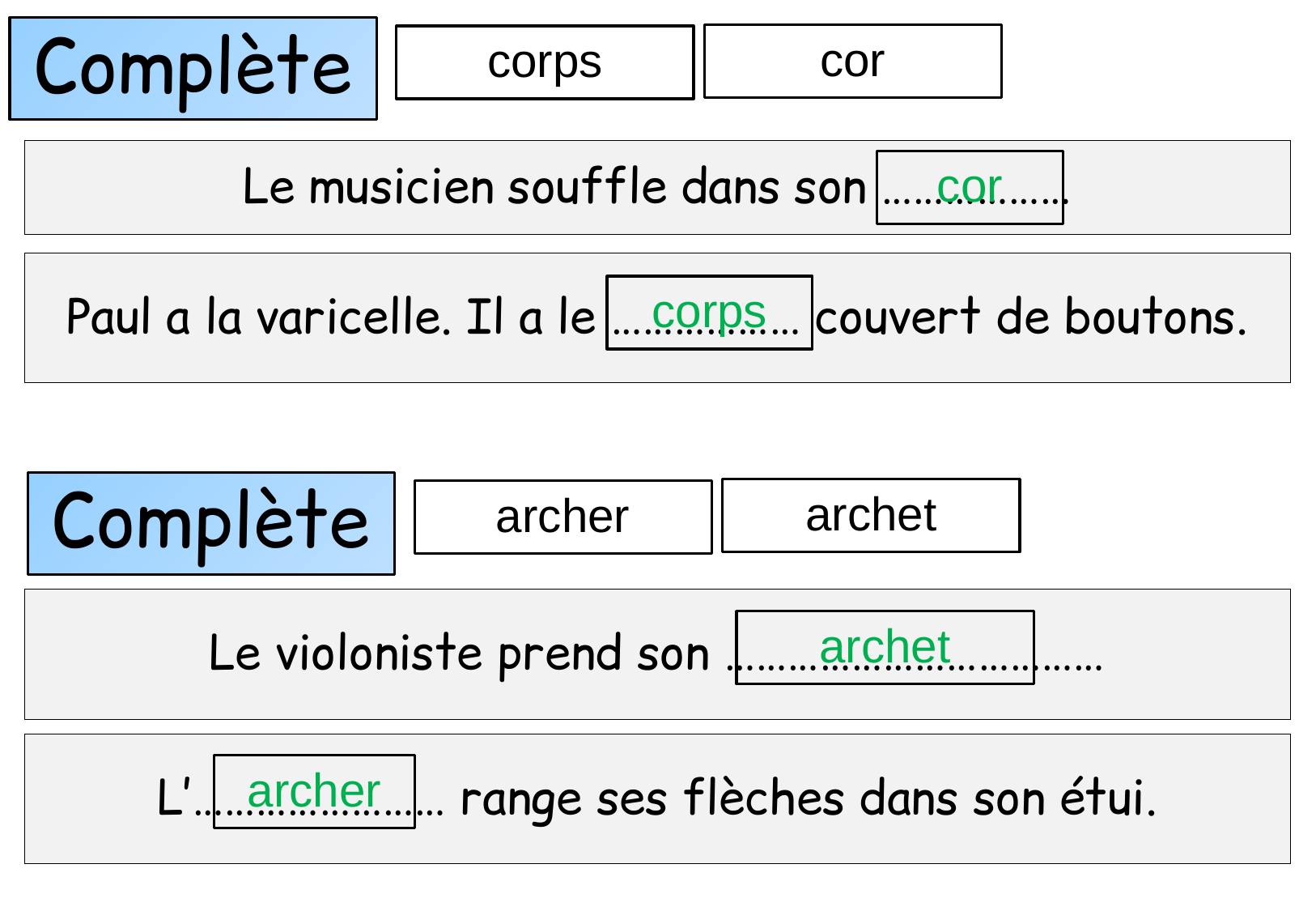

# Complète
cor
corps
Le musicien souffle dans son ………………
cor
Paul a la varicelle. Il a le ……………… couvert de boutons.
corps
Complète
archet
archer
Le violoniste prend son ………………………………
archet
L’…………………… range ses flèches dans son étui.
archer